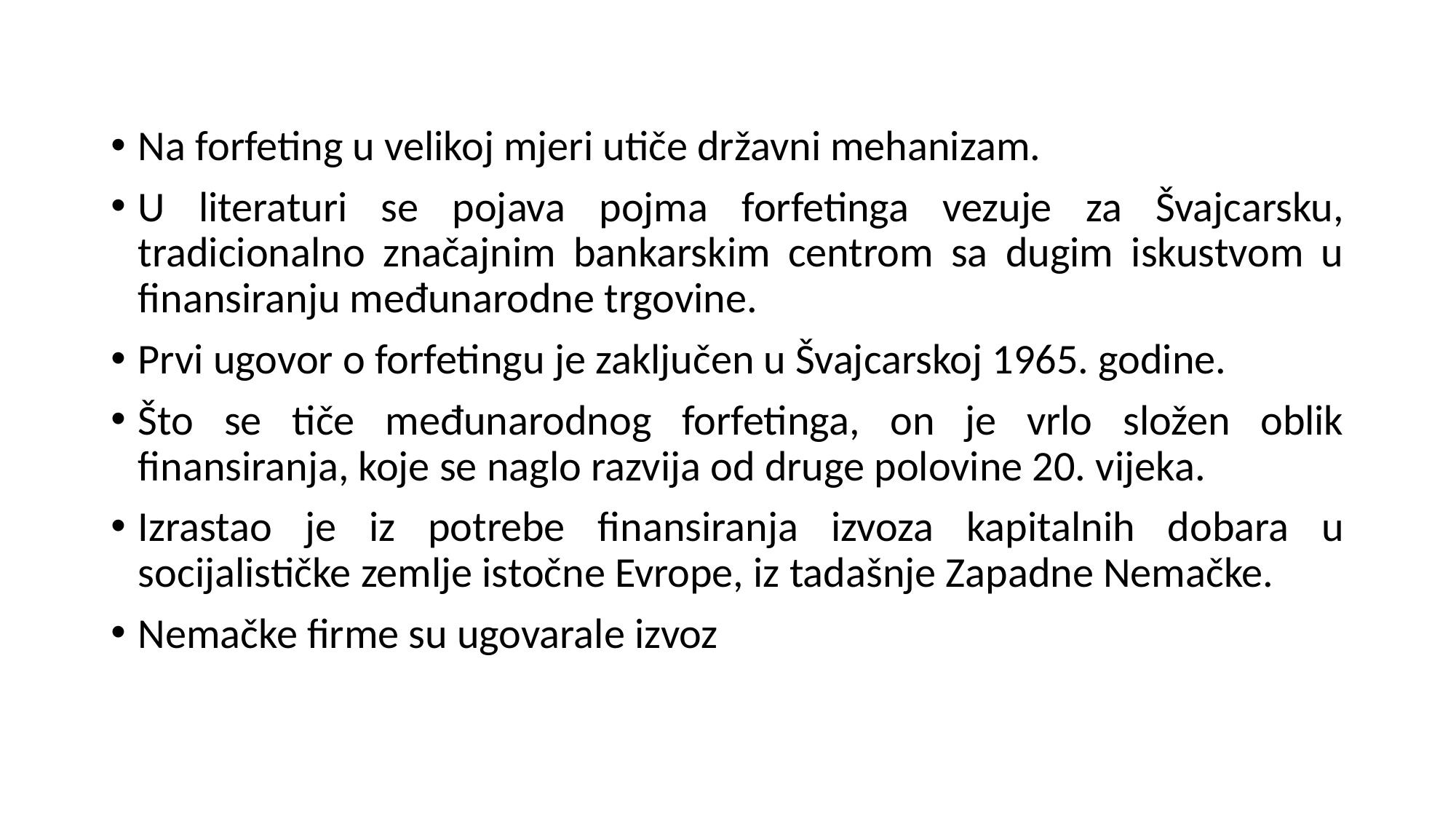

Na forfeting u velikoj mjeri utiče državni mehanizam.
U literaturi se pojava pojma forfetinga vezuje za Švajcarsku, tradicionalno značajnim bankarskim centrom sa dugim iskustvom u finansiranju međunarodne trgovine.
Prvi ugovor o forfetingu je zaključen u Švajcarskoj 1965. godine.
Što se tiče međunarodnog forfetinga, on je vrlo složen oblik finansiranja, koje se naglo razvija od druge polovine 20. vijeka.
Izrastao je iz potrebe finansiranja izvoza kapitalnih dobara u socijalističke zemlje istočne Evrope, iz tadašnje Zapadne Nemačke.
Nemačke firme su ugovarale izvoz